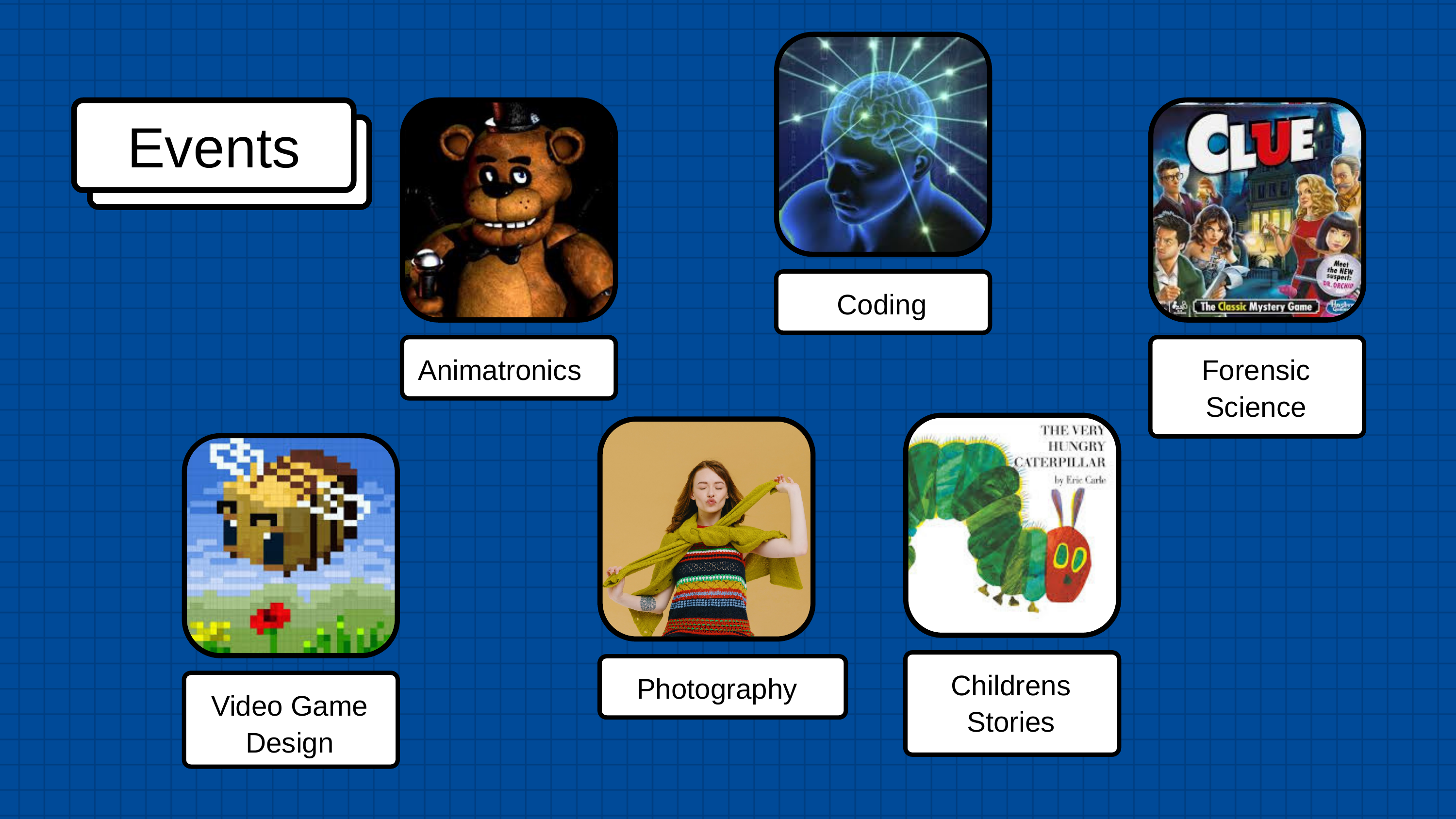

Events

Coding

Animatronics
Forensic Science

Childrens Stories
Photography

Video Game Design